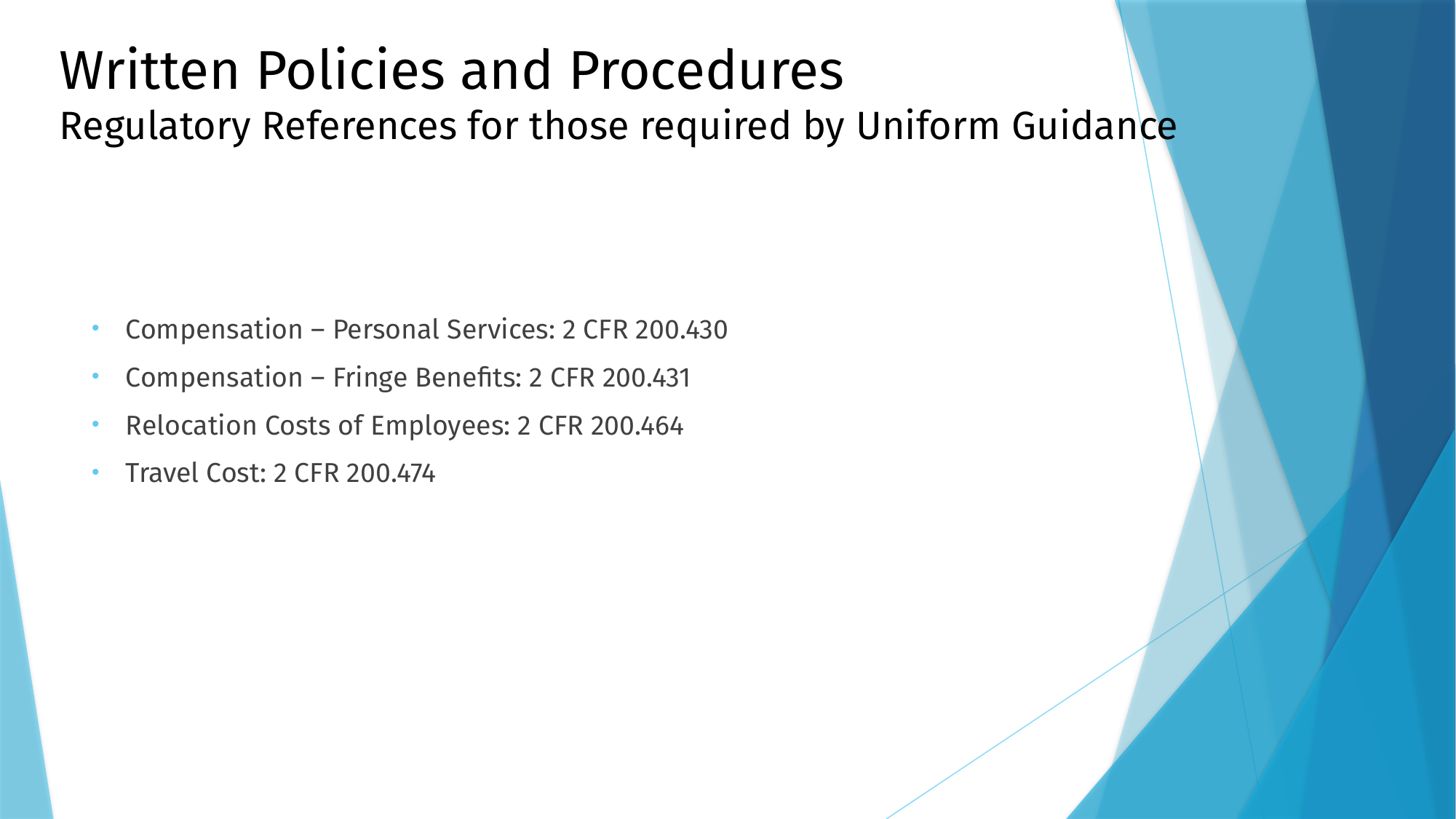

# Written Policies and Procedures Regulatory References for those required by Uniform Guidance

Compensation – Personal Services: 2 CFR 200.430
Compensation – Fringe Benefits: 2 CFR 200.431
Relocation Costs of Employees: 2 CFR 200.464
Travel Cost: 2 CFR 200.474